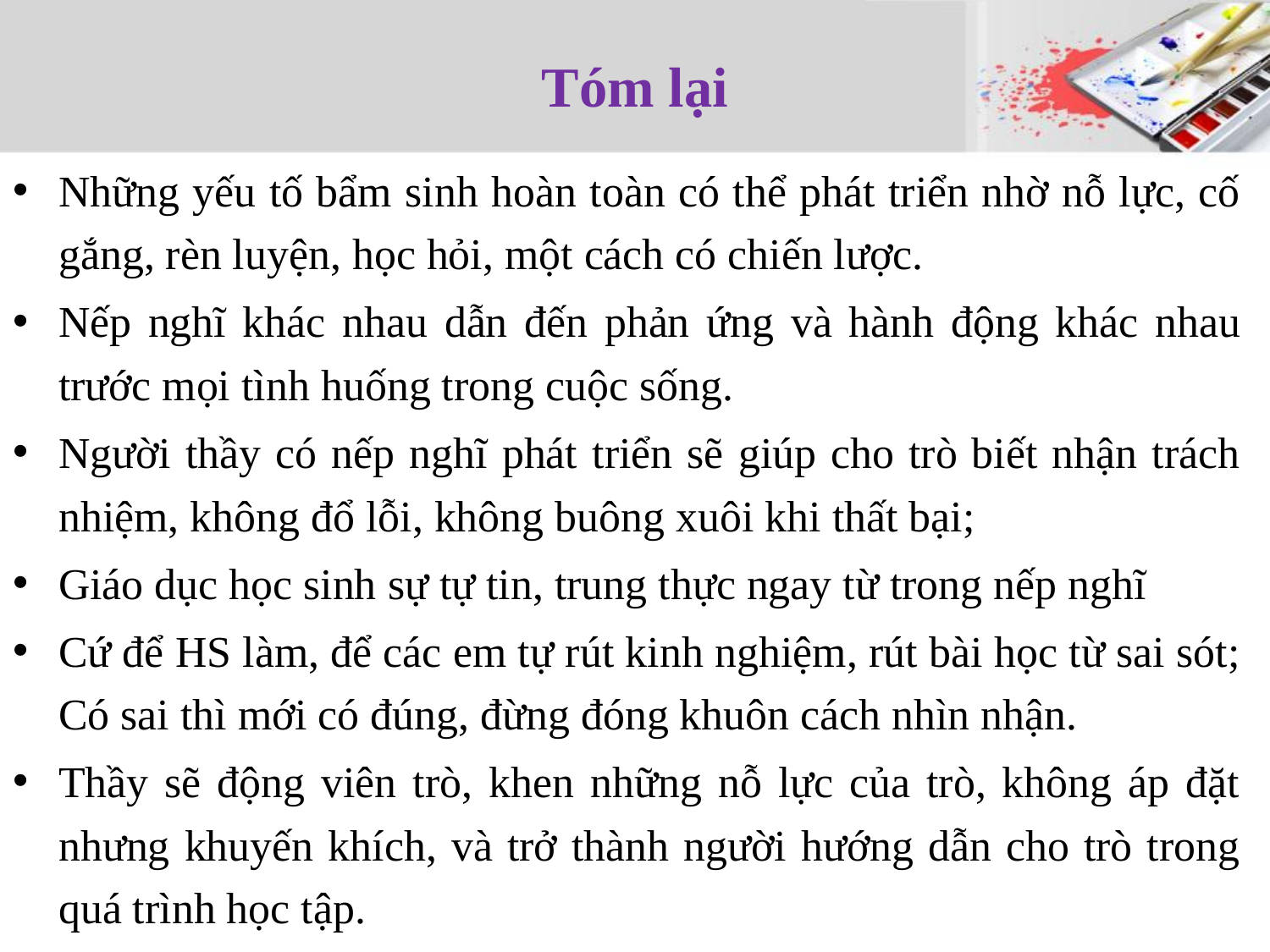

# Tóm lại
Những yếu tố bẩm sinh hoàn toàn có thể phát triển nhờ nỗ lực, cố gắng, rèn luyện, học hỏi, một cách có chiến lược.
Nếp nghĩ khác nhau dẫn đến phản ứng và hành động khác nhau trước mọi tình huống trong cuộc sống.
Người thầy có nếp nghĩ phát triển sẽ giúp cho trò biết nhận trách nhiệm, không đổ lỗi, không buông xuôi khi thất bại;
Giáo dục học sinh sự tự tin, trung thực ngay từ trong nếp nghĩ
Cứ để HS làm, để các em tự rút kinh nghiệm, rút bài học từ sai sót; Có sai thì mới có đúng, đừng đóng khuôn cách nhìn nhận.
Thầy sẽ động viên trò, khen những nỗ lực của trò, không áp đặt nhưng khuyến khích, và trở thành người hướng dẫn cho trò trong quá trình học tập.